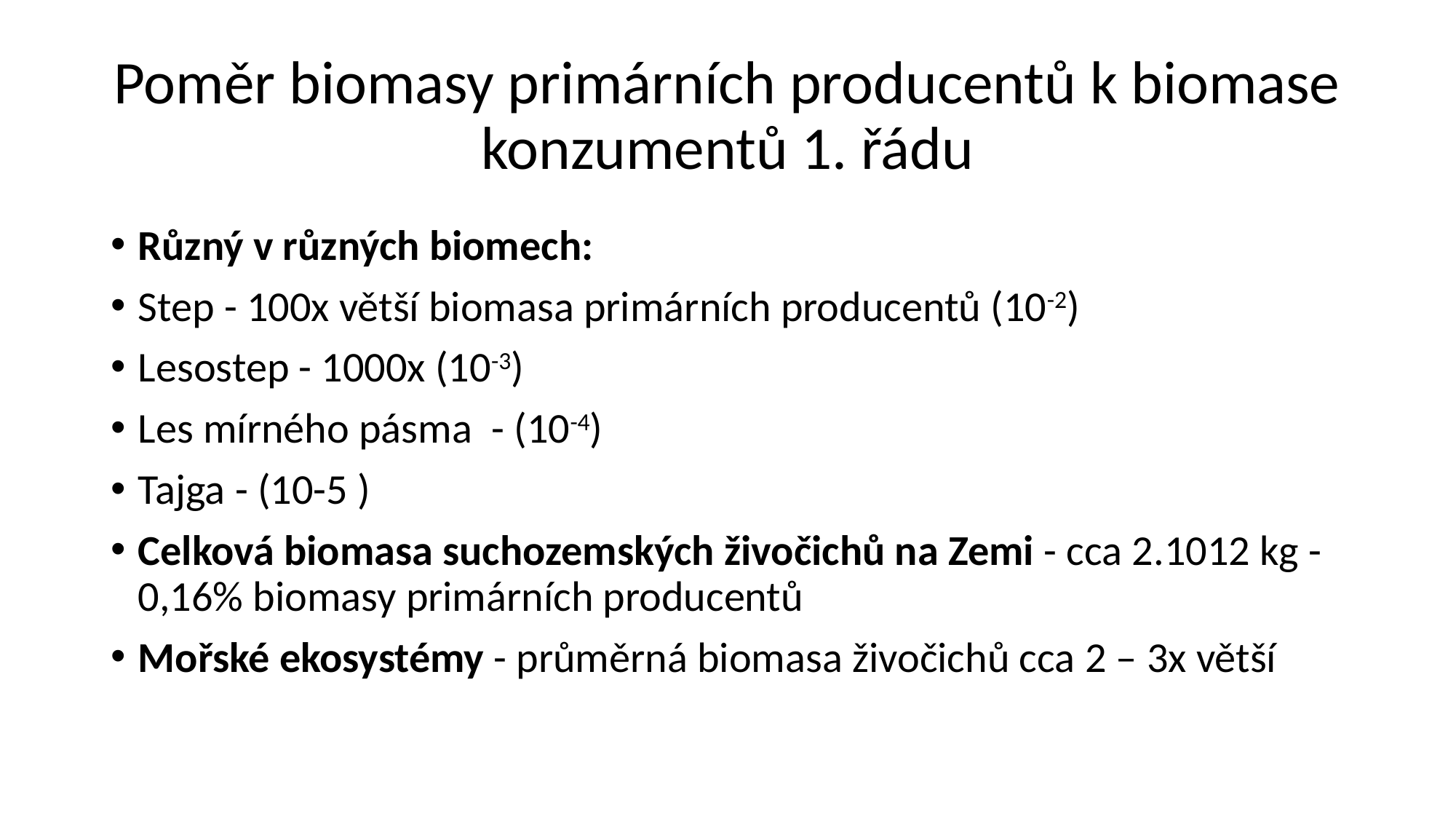

# Poměr biomasy primárních producentů k biomase konzumentů 1. řádu
Různý v různých biomech:
Step - 100x větší biomasa primárních producentů (10-2)
Lesostep - 1000x (10-3)
Les mírného pásma  - (10-4)
Tajga - (10-5 )
Celková biomasa suchozemských živočichů na Zemi - cca 2.1012 kg - 0,16% biomasy primárních producentů
Mořské ekosystémy - průměrná biomasa živočichů cca 2 – 3x větší